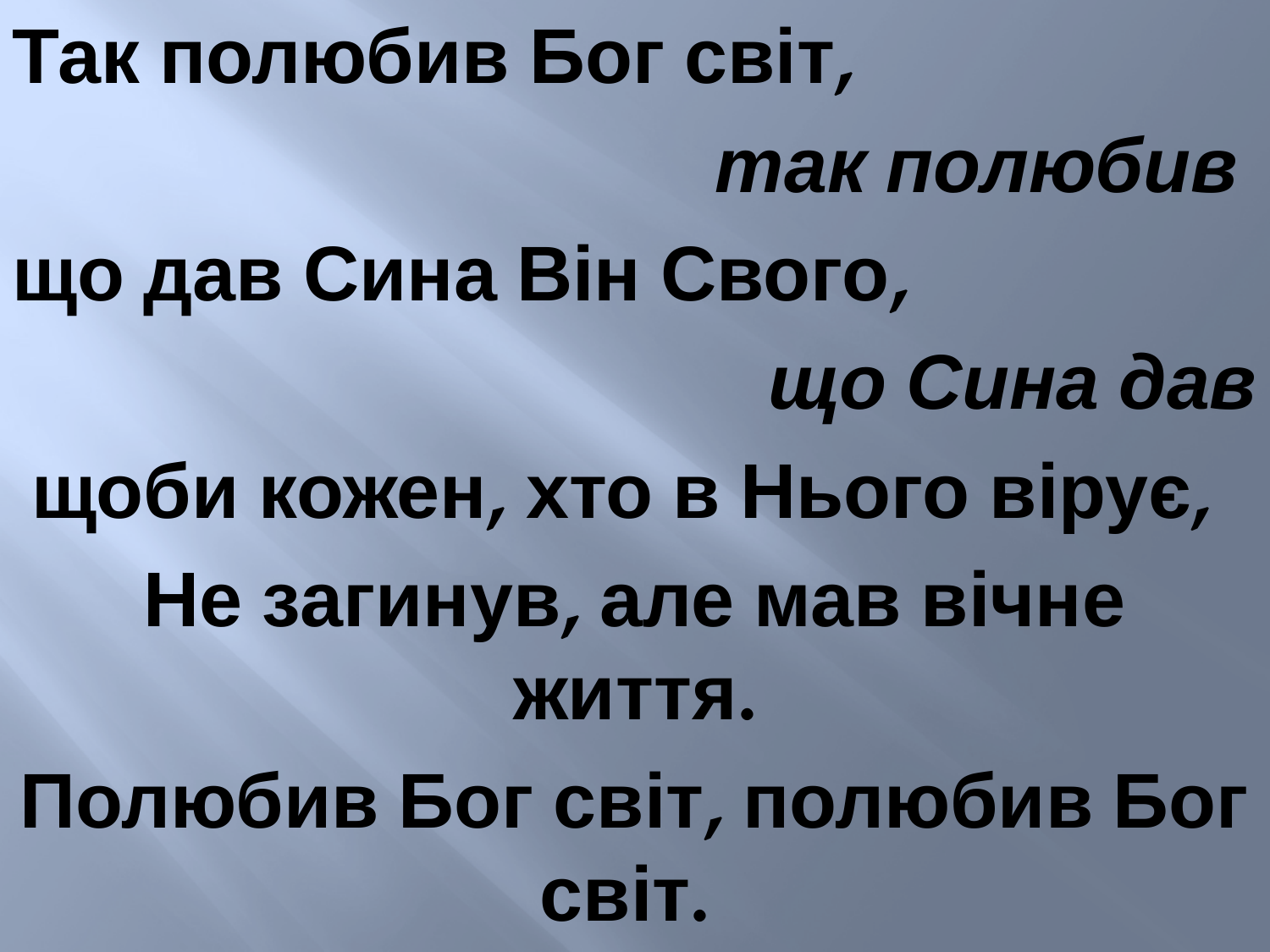

Так полюбив Бог світ,
так полюбив
що дав Сина Він Свого,
що Сина дав
 щоби кожен, хто в Нього вірує,
Не загинув, але мав вічне життя.
Полюбив Бог світ, полюбив Бог світ.
*****